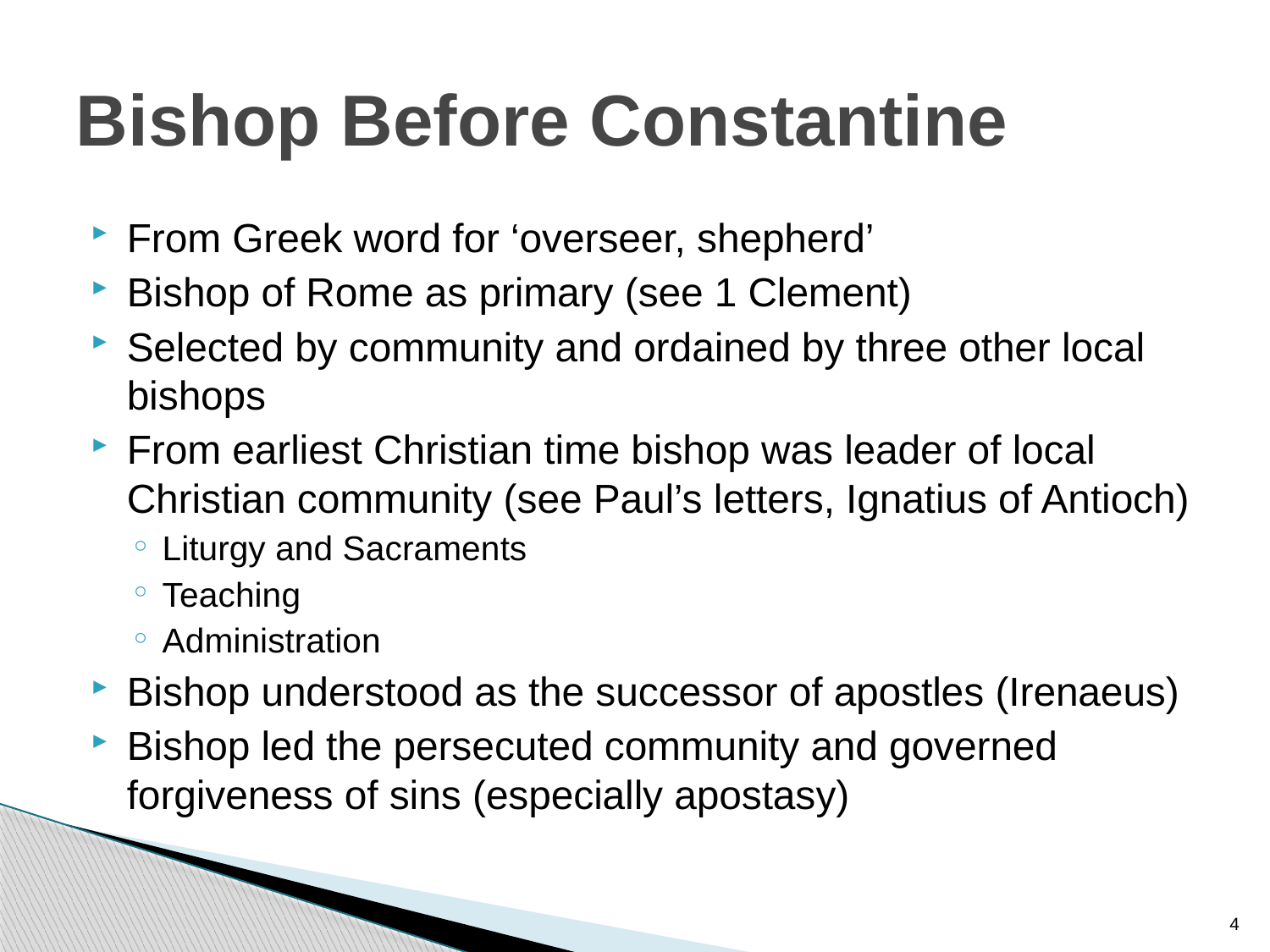

# Bishop Before Constantine
From Greek word for ‘overseer, shepherd’
Bishop of Rome as primary (see 1 Clement)
Selected by community and ordained by three other local bishops
From earliest Christian time bishop was leader of local Christian community (see Paul’s letters, Ignatius of Antioch)
Liturgy and Sacraments
Teaching
Administration
Bishop understood as the successor of apostles (Irenaeus)
Bishop led the persecuted community and governed forgiveness of sins (especially apostasy)

4